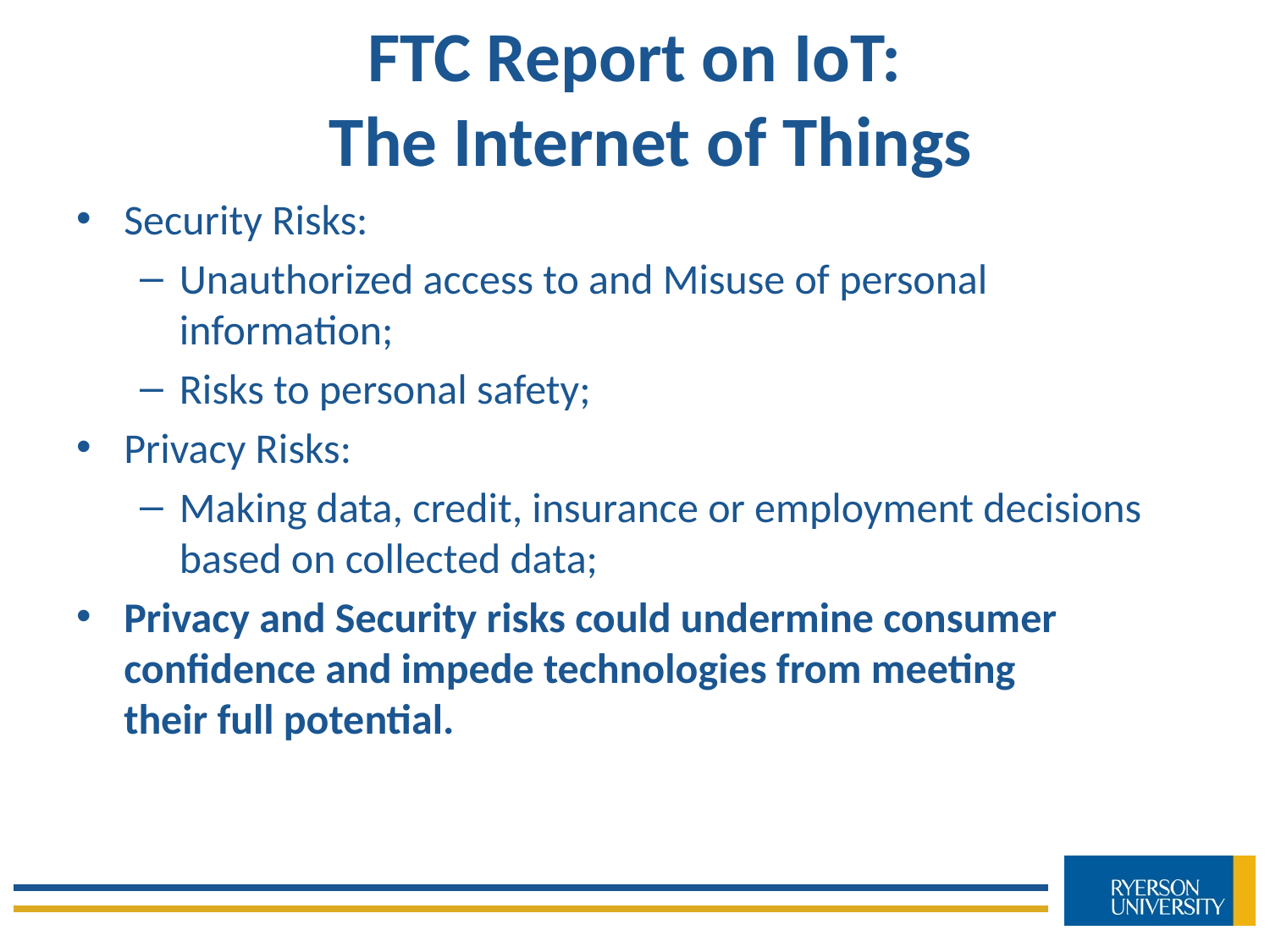

# FTC Report on IoT: The Internet of Things
Security Risks:
Unauthorized access to and Misuse of personal information;
Risks to personal safety;
Privacy Risks:
Making data, credit, insurance or employment decisions based on collected data;
Privacy and Security risks could undermine consumer confidence and impede technologies from meeting            their full potential.